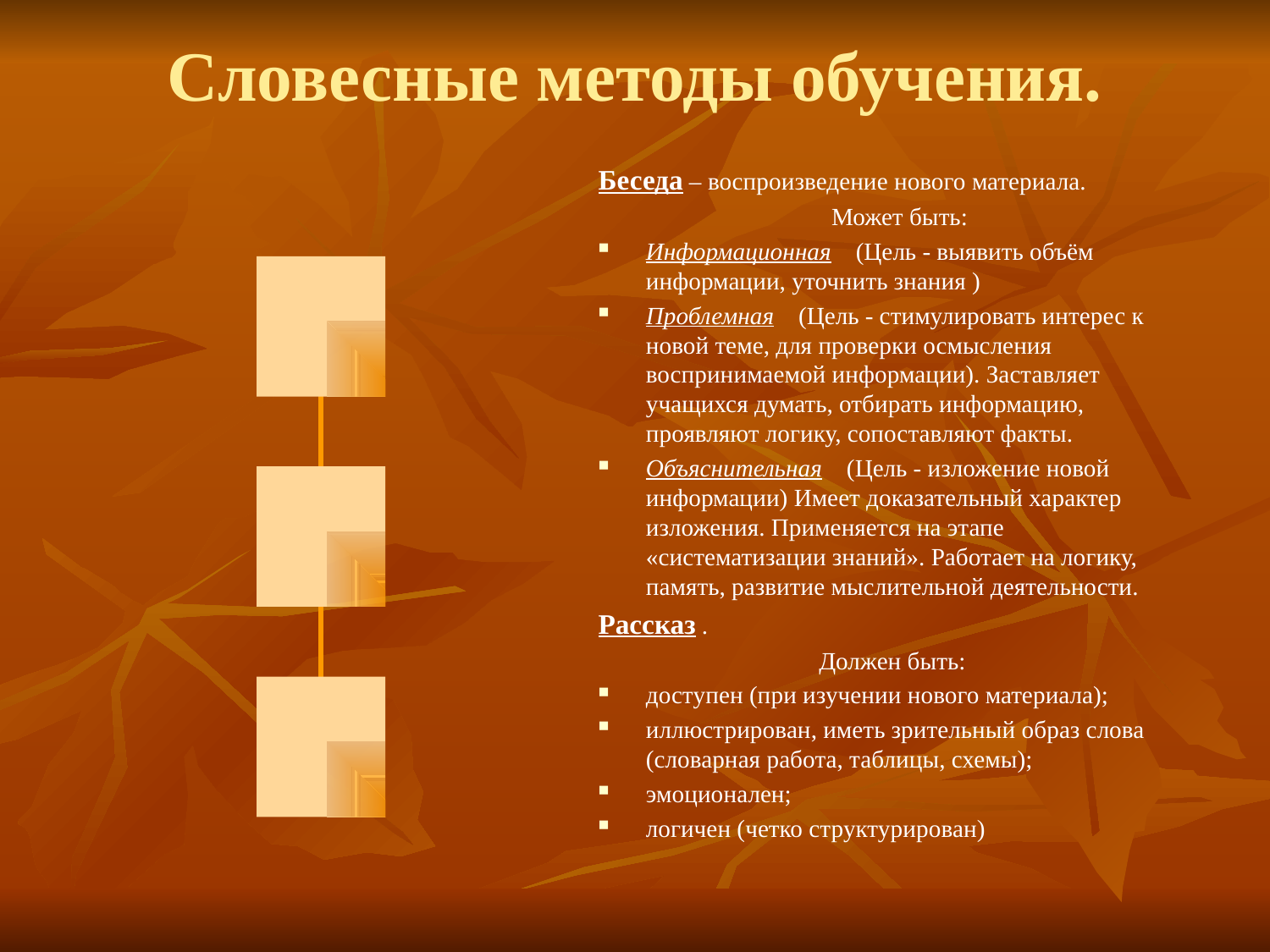

# Словесные методы обучения.

Беседа – воспроизведение нового материала.
                                      Может быть:
Информационная    (Цель - выявить объём информации, уточнить знания )
Проблемная    (Цель - стимулировать интерес к новой теме, для проверки осмысления воспринимаемой информации). Заставляет учащихся думать, отбирать информацию, проявляют логику, сопоставляют факты.
Объяснительная    (Цель - изложение новой информации) Имеет доказательный характер изложения. Применяется на этапе «систематизации знаний». Работает на логику, память, развитие мыслительной деятельности.
Рассказ .
Должен быть:
доступен (при изучении нового материала);
иллюстрирован, иметь зрительный образ слова (словарная работа, таблицы, схемы);
эмоционален;
логичен (четко структурирован)